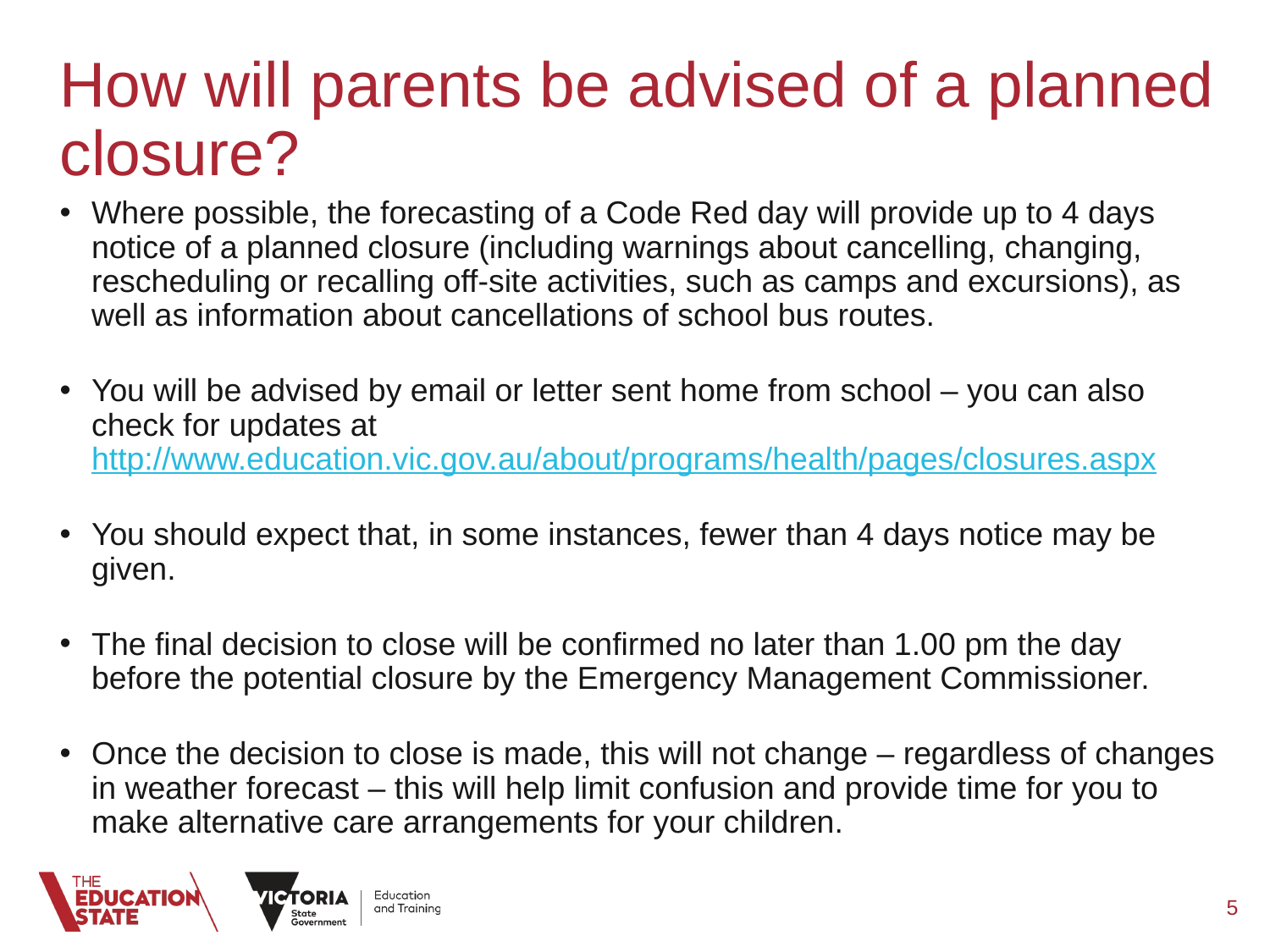

How will parents be advised of a planned closure?
Where possible, the forecasting of a Code Red day will provide up to 4 days notice of a planned closure (including warnings about cancelling, changing, rescheduling or recalling off-site activities, such as camps and excursions), as well as information about cancellations of school bus routes.
You will be advised by email or letter sent home from school – you can also check for updates at http://www.education.vic.gov.au/about/programs/health/pages/closures.aspx
You should expect that, in some instances, fewer than 4 days notice may be given.
The final decision to close will be confirmed no later than 1.00 pm the day before the potential closure by the Emergency Management Commissioner.
Once the decision to close is made, this will not change – regardless of changes in weather forecast – this will help limit confusion and provide time for you to make alternative care arrangements for your children.